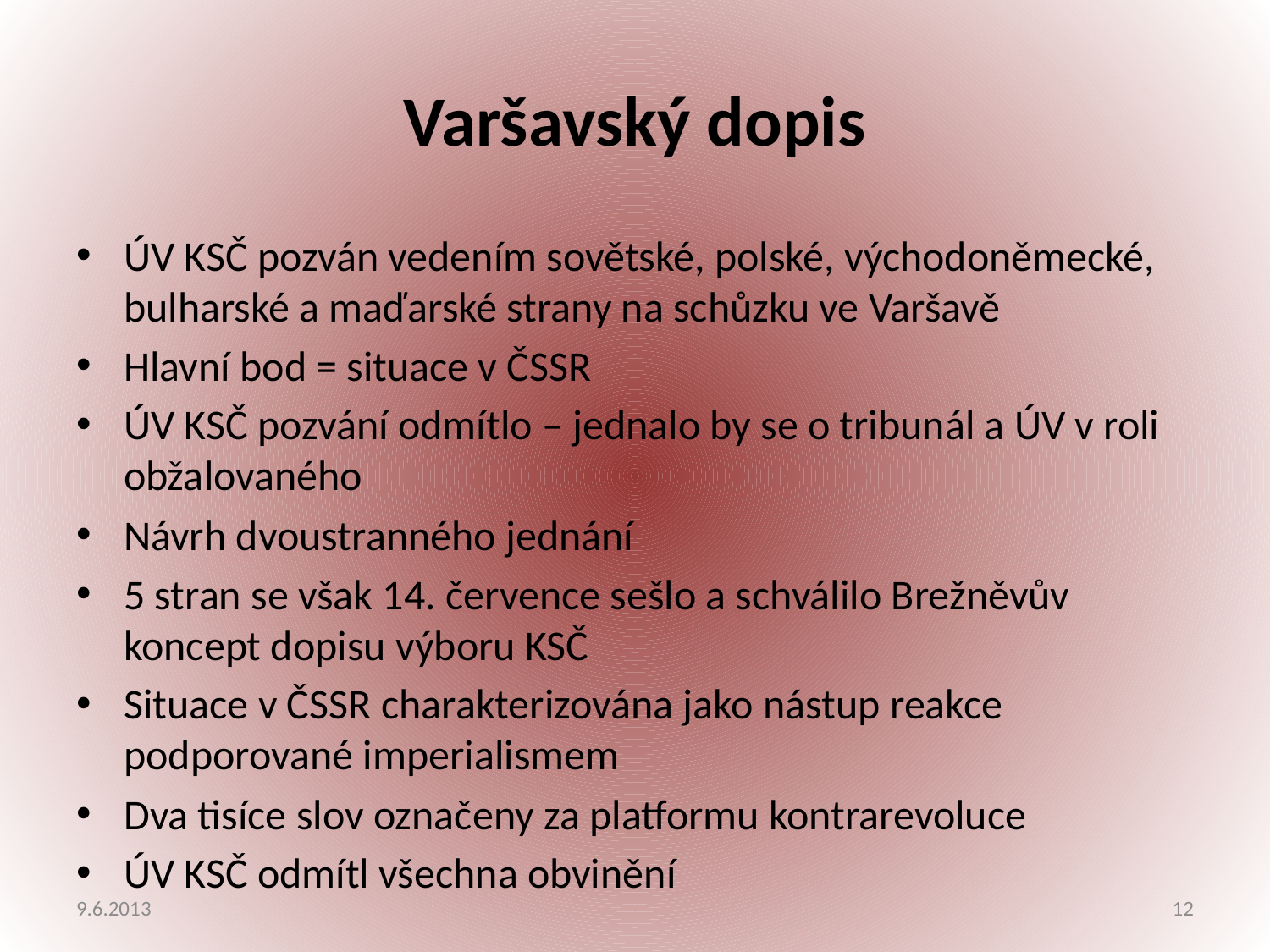

# Varšavský dopis
ÚV KSČ pozván vedením sovětské, polské, východoněmecké, bulharské a maďarské strany na schůzku ve Varšavě
Hlavní bod = situace v ČSSR
ÚV KSČ pozvání odmítlo – jednalo by se o tribunál a ÚV v roli obžalovaného
Návrh dvoustranného jednání
5 stran se však 14. července sešlo a schválilo Brežněvův koncept dopisu výboru KSČ
Situace v ČSSR charakterizována jako nástup reakce podporované imperialismem
Dva tisíce slov označeny za platformu kontrarevoluce
ÚV KSČ odmítl všechna obvinění
9.6.2013
12